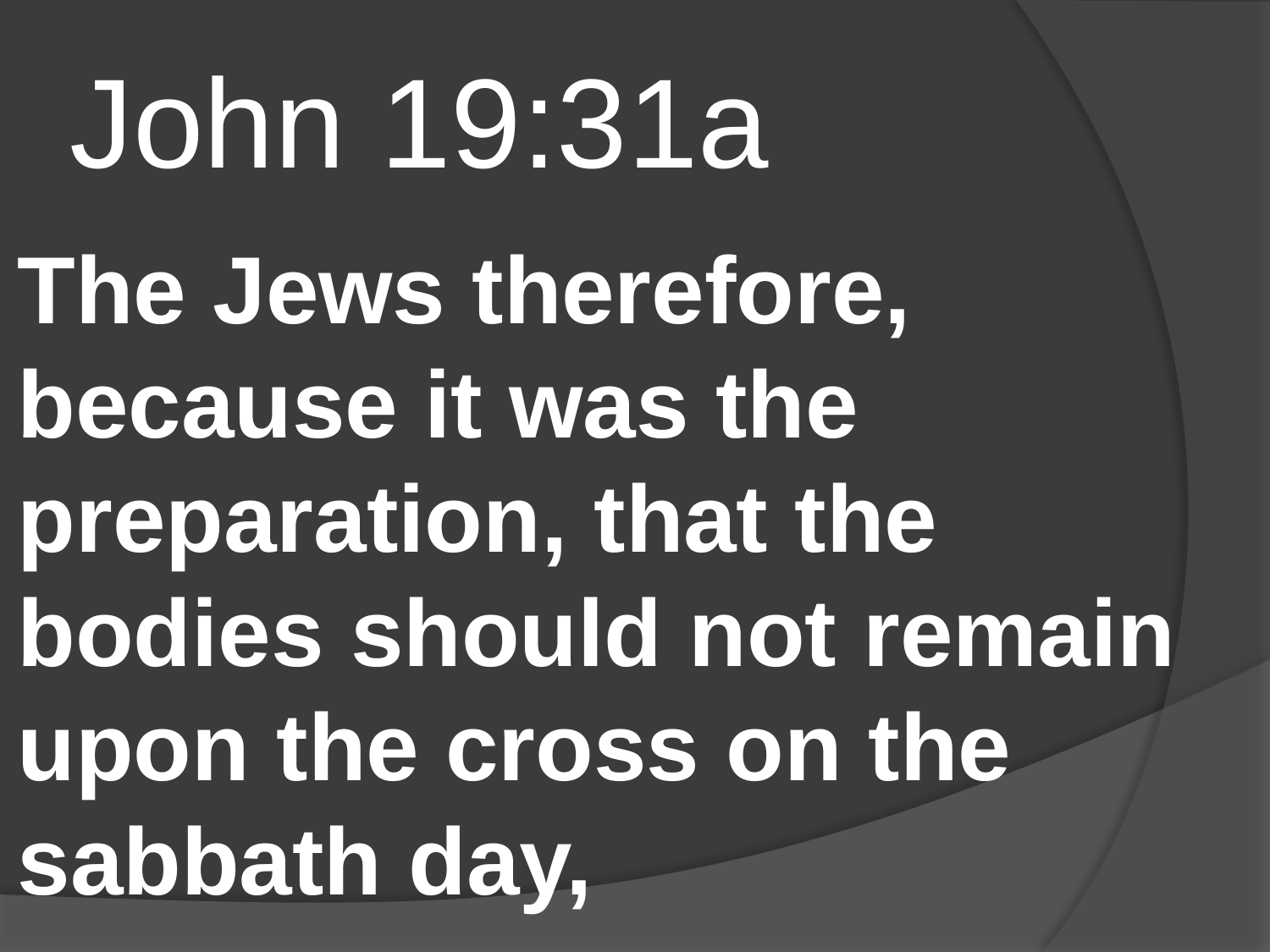

# John 19:31a
The Jews therefore, because it was the preparation, that the bodies should not remain upon the cross on the sabbath day,